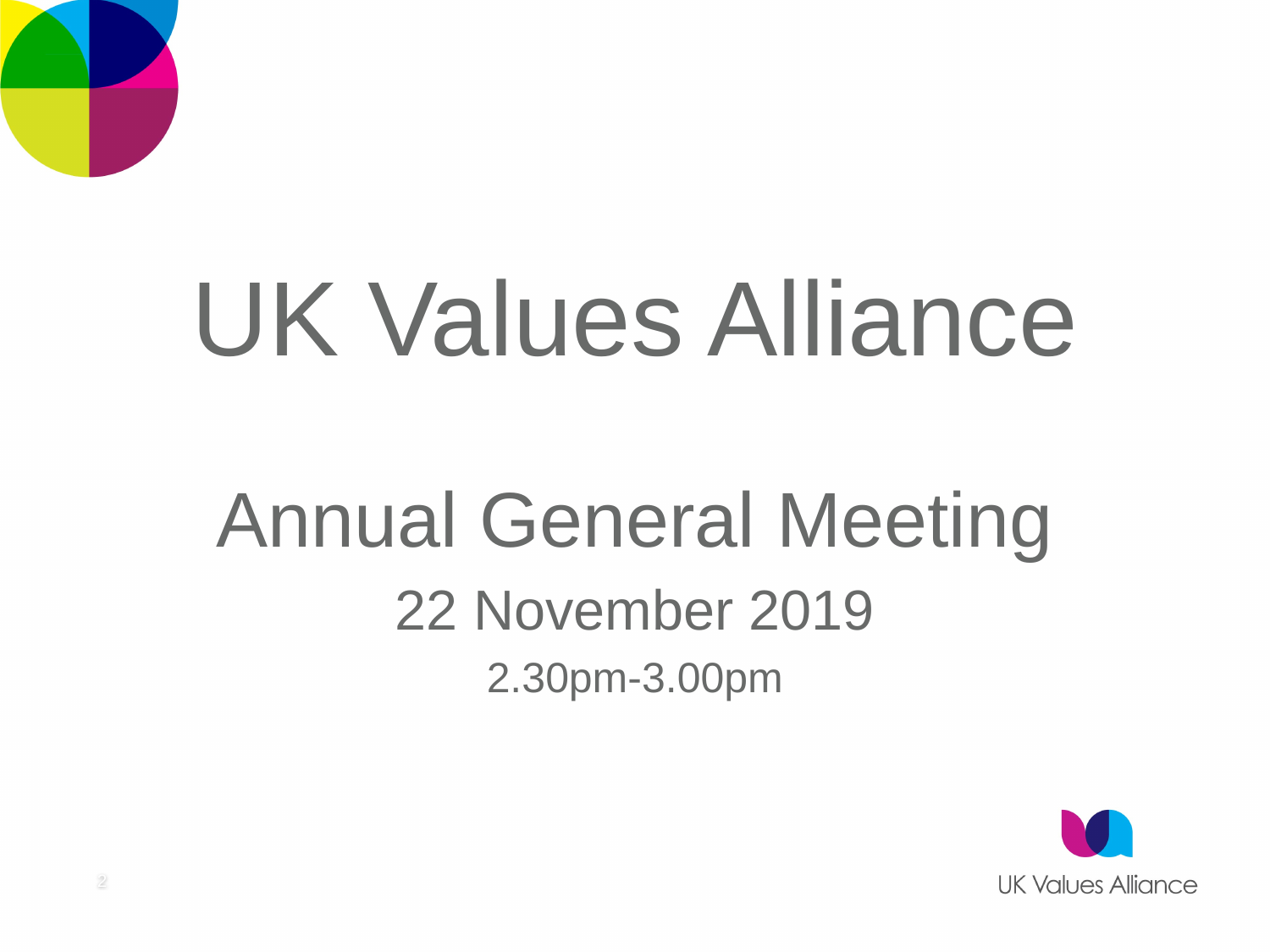

UK Values Alliance
Annual General Meeting
22 November 2019
2.30pm-3.00pm
2